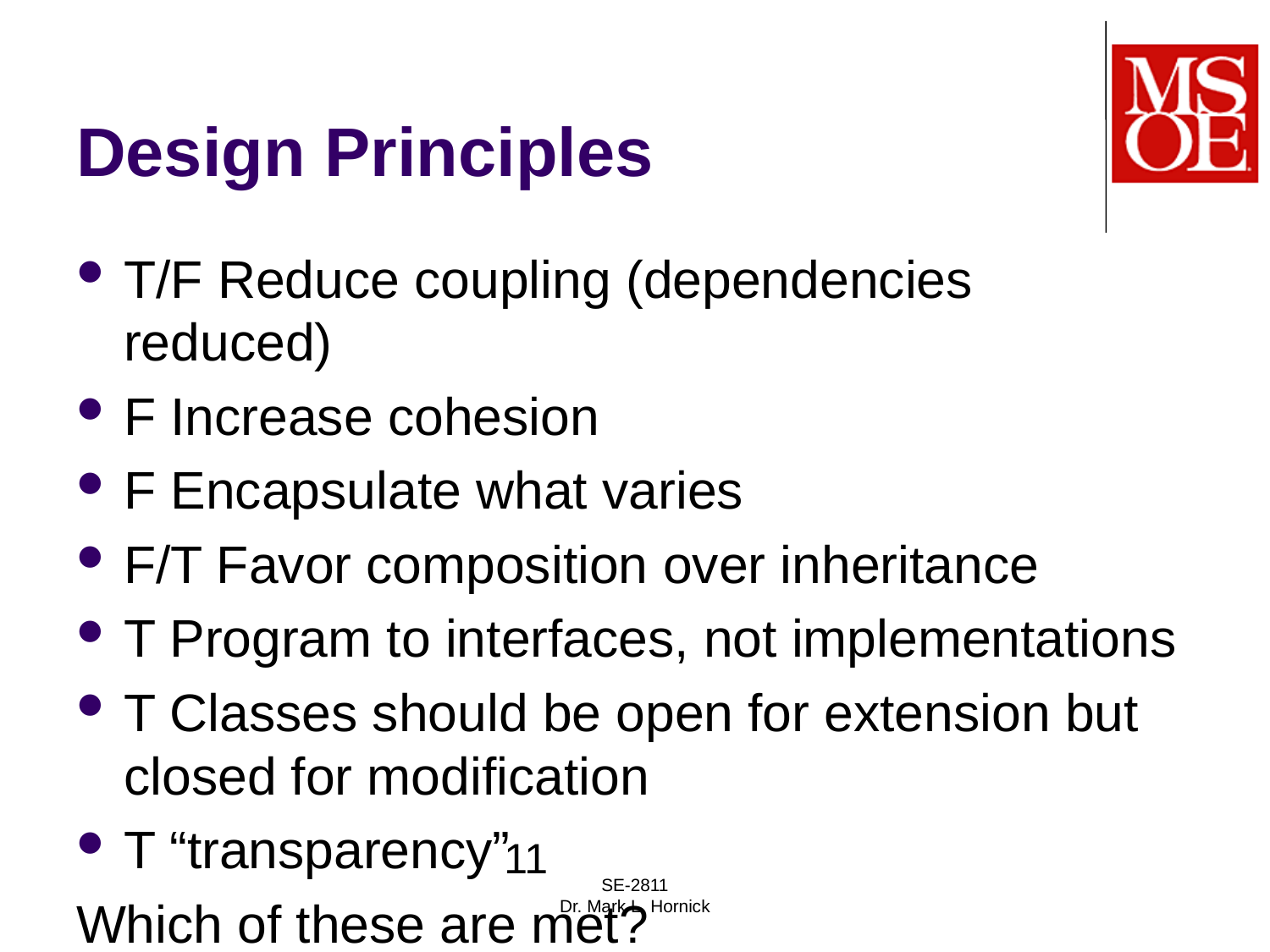

# Design Principles
T/F Reduce coupling (dependencies reduced)
F Increase cohesion
F Encapsulate what varies
F/T Favor composition over inheritance
T Program to interfaces, not implementations
T Classes should be open for extension but closed for modification
T “transparency”
Which of these are met?

11
SE-2811
Dr. Mark L. Hornick